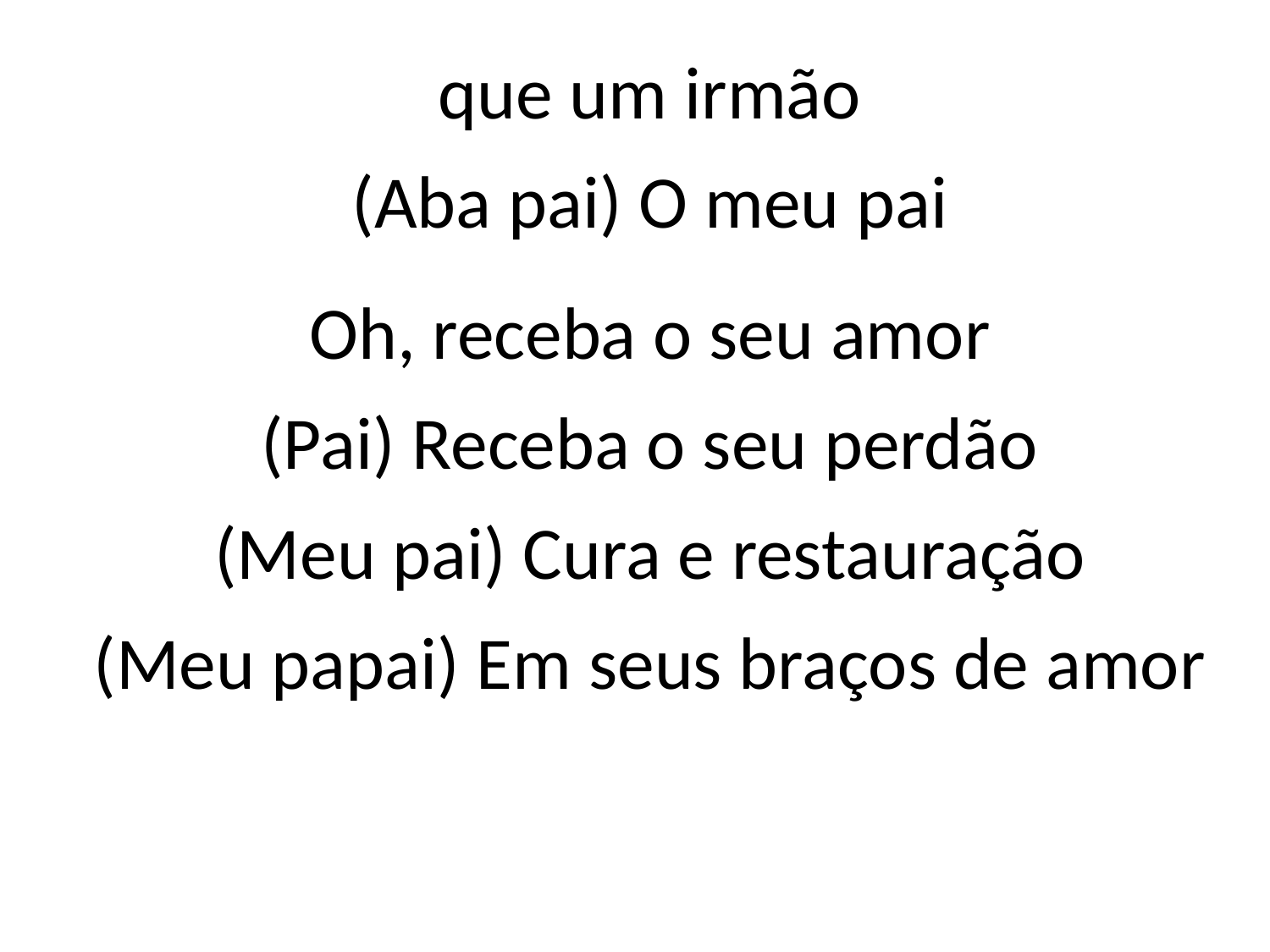

que um irmão

(Aba pai) O meu pai

Oh, receba o seu amor

(Pai) Receba o seu perdão

(Meu pai) Cura e restauração

(Meu papai) Em seus braços de amor

#